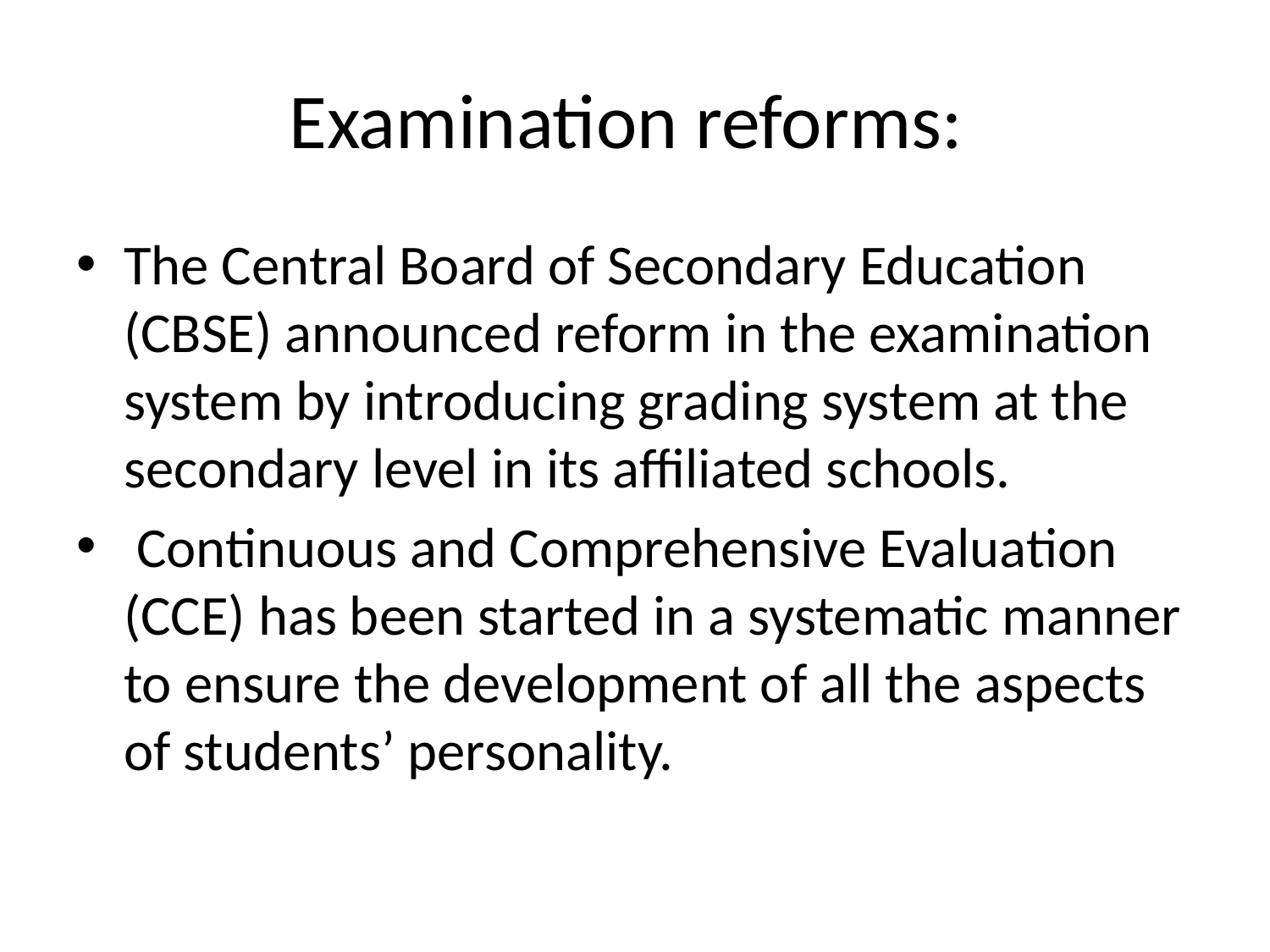

# Examination reforms:
The Central Board of Secondary Education (CBSE) announced reform in the examination system by introducing grading system at the secondary level in its affiliated schools.
 Continuous and Comprehensive Evaluation (CCE) has been started in a systematic manner to ensure the development of all the aspects of students’ personality.